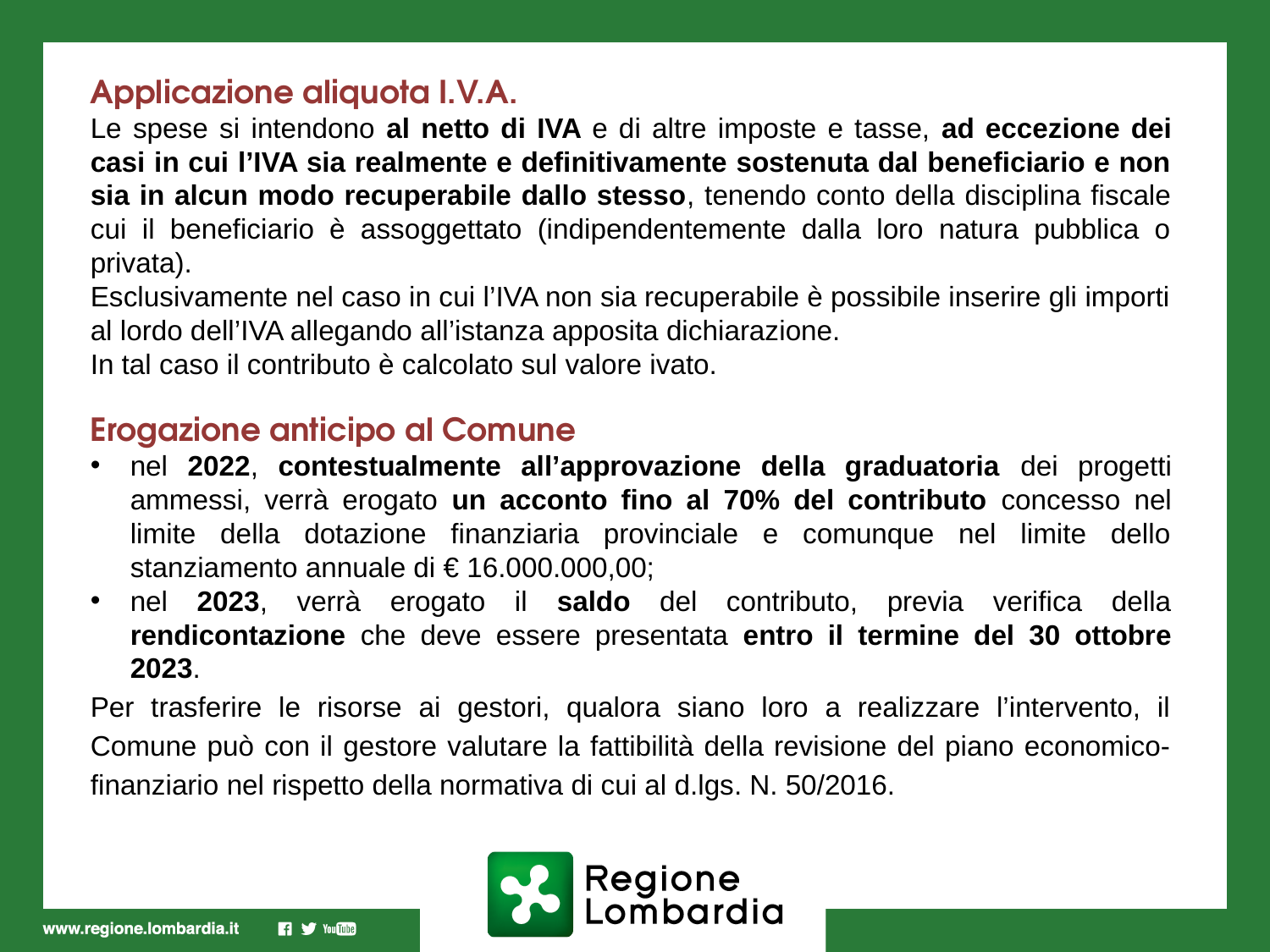

Applicazione aliquota I.V.A.
Le spese si intendono al netto di IVA e di altre imposte e tasse, ad eccezione dei casi in cui l’IVA sia realmente e definitivamente sostenuta dal beneficiario e non sia in alcun modo recuperabile dallo stesso, tenendo conto della disciplina fiscale cui il beneficiario è assoggettato (indipendentemente dalla loro natura pubblica o privata).
Esclusivamente nel caso in cui l’IVA non sia recuperabile è possibile inserire gli importi al lordo dell’IVA allegando all’istanza apposita dichiarazione.
In tal caso il contributo è calcolato sul valore ivato.

Erogazione anticipo al Comune
nel 2022, contestualmente all’approvazione della graduatoria dei progetti ammessi, verrà erogato un acconto fino al 70% del contributo concesso nel limite della dotazione finanziaria provinciale e comunque nel limite dello stanziamento annuale di € 16.000.000,00;
nel 2023, verrà erogato il saldo del contributo, previa verifica della rendicontazione che deve essere presentata entro il termine del 30 ottobre 2023.
Per trasferire le risorse ai gestori, qualora siano loro a realizzare l’intervento, il Comune può con il gestore valutare la fattibilità della revisione del piano economico-finanziario nel rispetto della normativa di cui al d.lgs. N. 50/2016.